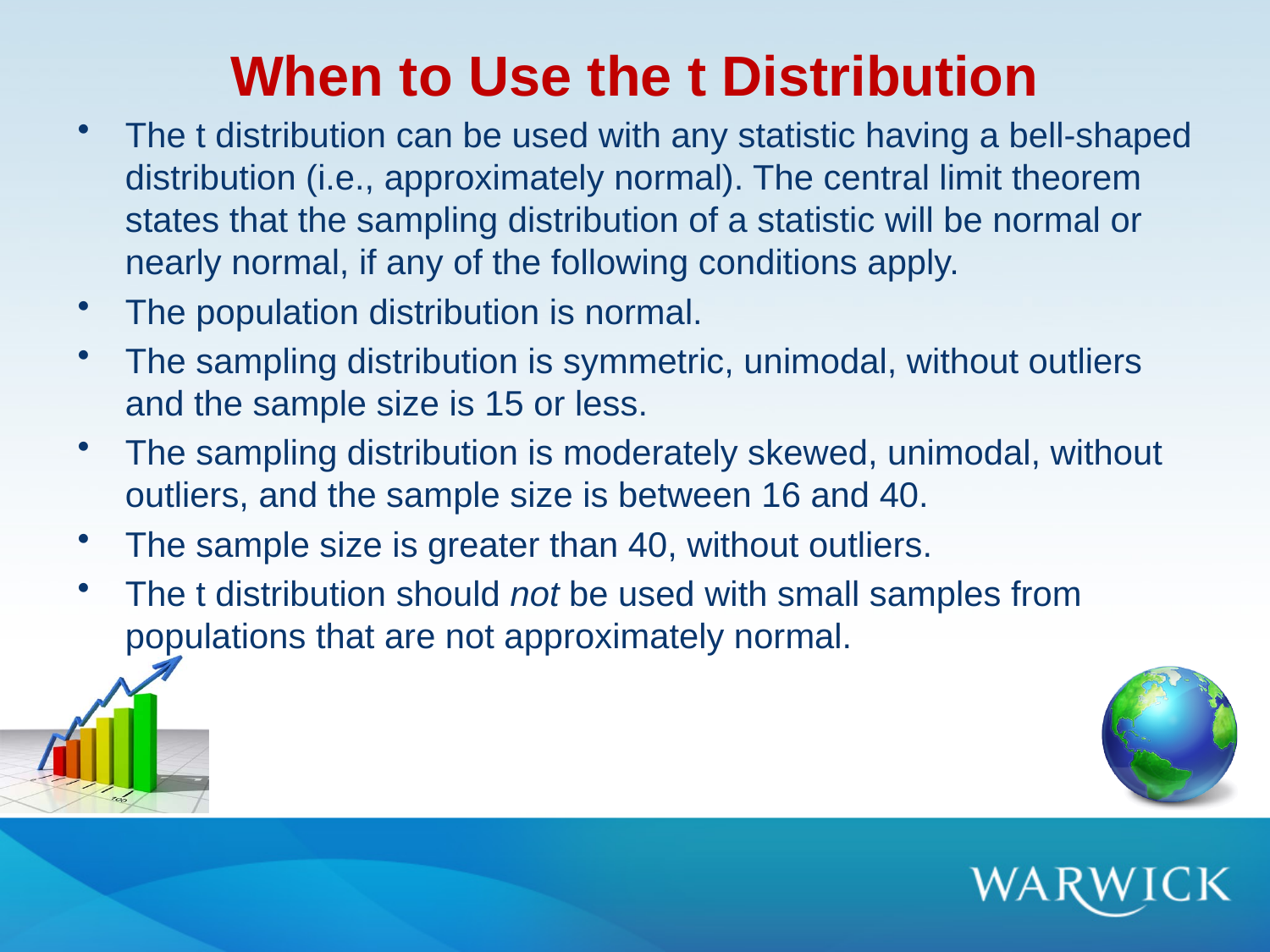

# When to Use the t Distribution
The t distribution can be used with any statistic having a bell-shaped distribution (i.e., approximately normal). The central limit theorem states that the sampling distribution of a statistic will be normal or nearly normal, if any of the following conditions apply.
The population distribution is normal.
The sampling distribution is symmetric, unimodal, without outliers and the sample size is 15 or less.
The sampling distribution is moderately skewed, unimodal, without outliers, and the sample size is between 16 and 40.
The sample size is greater than 40, without outliers.
The t distribution should not be used with small samples from populations that are not approximately normal.